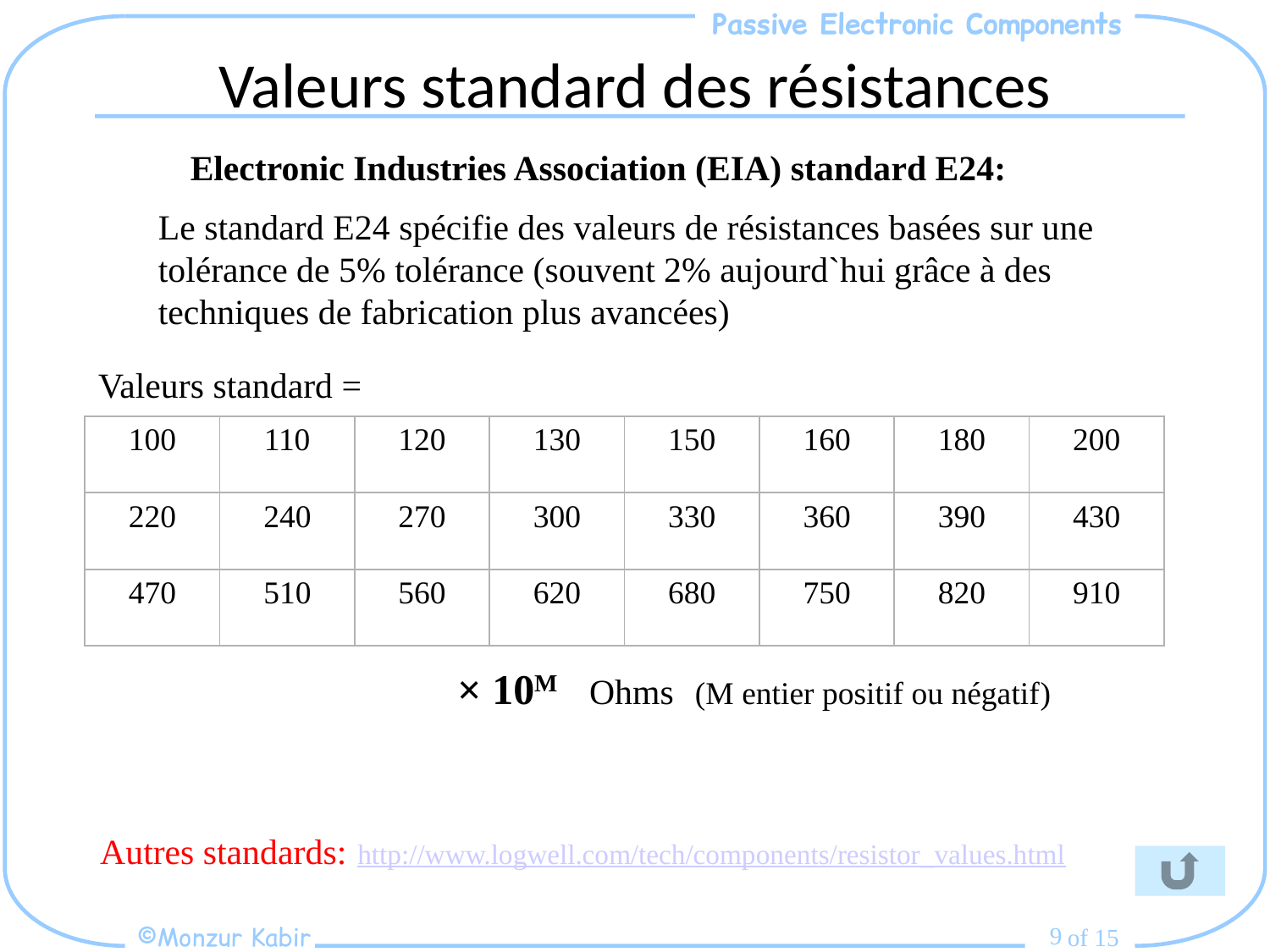

# Valeurs standard des résistances
Electronic Industries Association (EIA) standard E24:

Le standard E24 spécifie des valeurs de résistances basées sur une tolérance de 5% tolérance (souvent 2% aujourd`hui grâce à des techniques de fabrication plus avancées)
Valeurs standard =
| 100 | 110 | 120 | 130 | 150 | 160 | 180 | 200 |
| --- | --- | --- | --- | --- | --- | --- | --- |
| 220 | 240 | 270 | 300 | 330 | 360 | 390 | 430 |
| 470 | 510 | 560 | 620 | 680 | 750 | 820 | 910 |

× 10M   Ohms  (M entier positif ou négatif)
Autres standards: http://www.logwell.com/tech/components/resistor_values.html

9